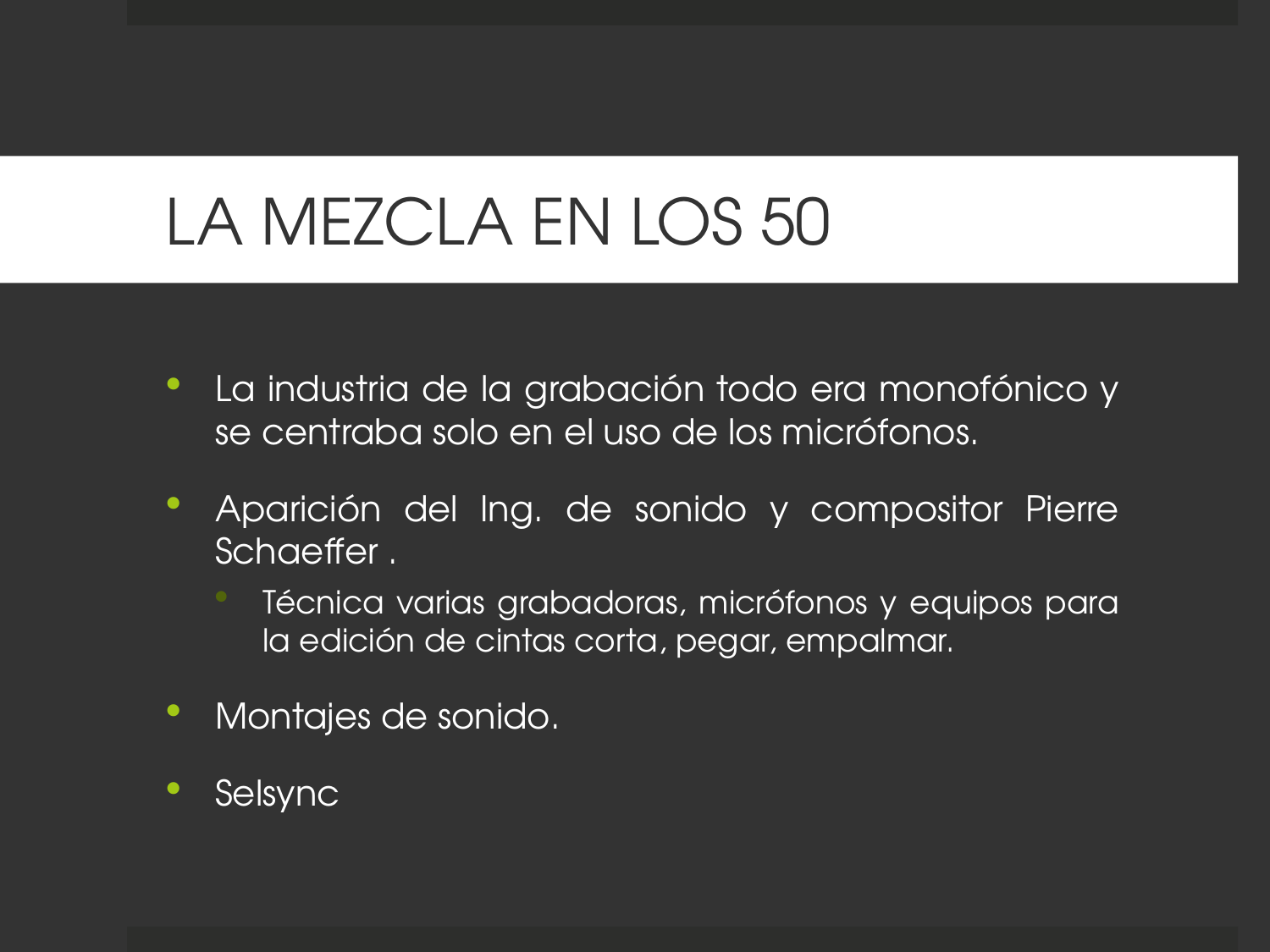

# LA MEZCLA EN LOS 50
La industria de la grabación todo era monofónico y se centraba solo en el uso de los micrófonos.
Aparición del Ing. de sonido y compositor Pierre Schaeffer .
Técnica varias grabadoras, micrófonos y equipos para la edición de cintas corta, pegar, empalmar.
Montajes de sonido.
Selsync